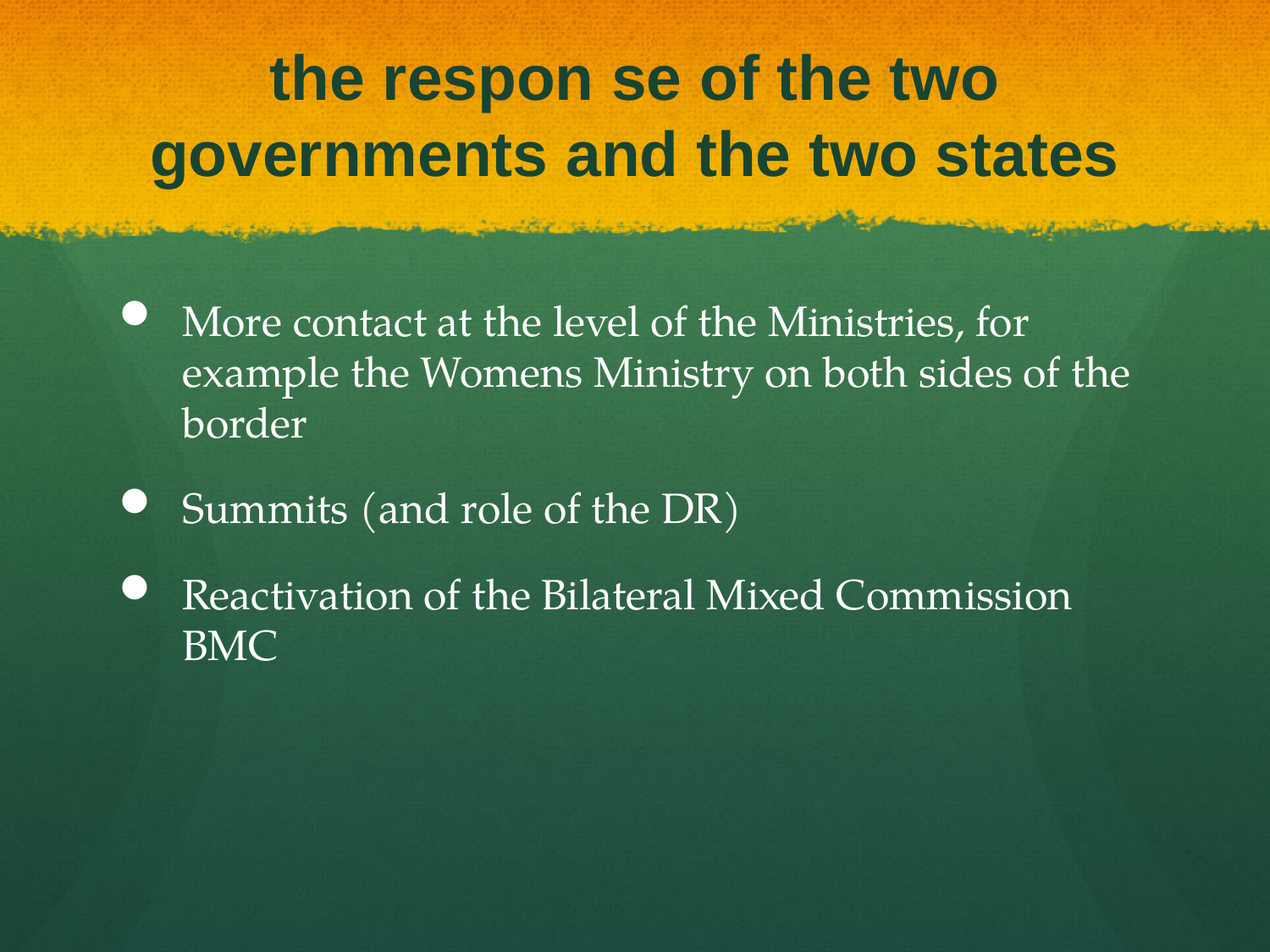

# the respon se of the two governments and the two states
More contact at the level of the Ministries, for example the Womens Ministry on both sides of the border
Summits (and role of the DR)
Reactivation of the Bilateral Mixed Commission BMC